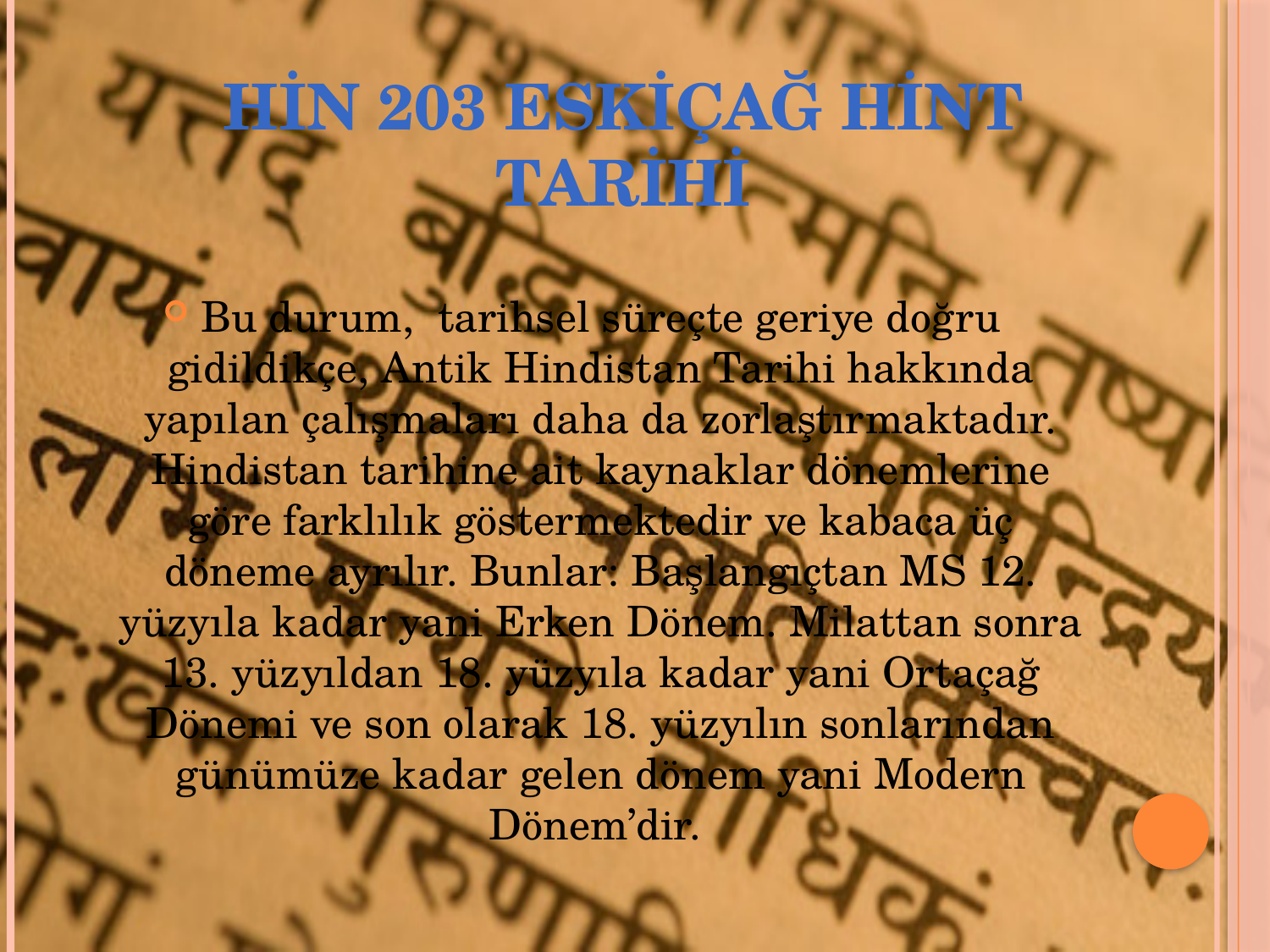

# Hin 203 eskiçağ hint tarihi

Bu durum,  tarihsel süreçte geriye doğru gidildikçe, Antik Hindistan Tarihi hakkında yapılan çalışmaları daha da zorlaştırmaktadır. Hindistan tarihine ait kaynaklar dönemlerine göre farklılık göstermektedir ve kabaca üç döneme ayrılır. Bunlar: Başlangıçtan MS 12. yüzyıla kadar yani Erken Dönem. Milattan sonra 13. yüzyıldan 18. yüzyıla kadar yani Ortaçağ Dönemi ve son olarak 18. yüzyılın sonlarından günümüze kadar gelen dönem yani Modern Dönem’dir.